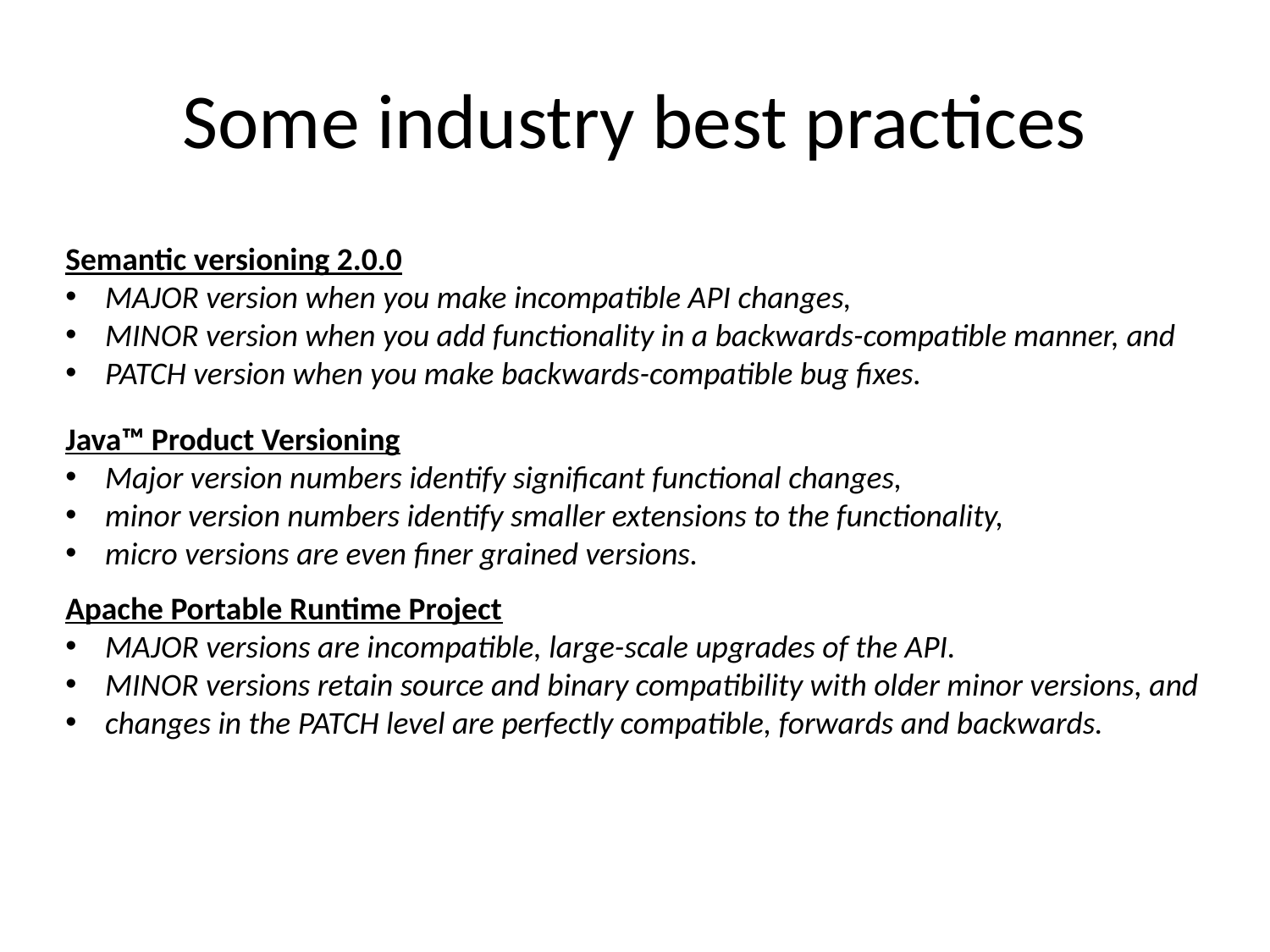

# Some industry best practices
Semantic versioning 2.0.0
MAJOR version when you make incompatible API changes,
MINOR version when you add functionality in a backwards-compatible manner, and
PATCH version when you make backwards-compatible bug fixes.
Java™ Product Versioning
Major version numbers identify significant functional changes,
minor version numbers identify smaller extensions to the functionality,
micro versions are even finer grained versions.
Apache Portable Runtime Project
MAJOR versions are incompatible, large-scale upgrades of the API.
MINOR versions retain source and binary compatibility with older minor versions, and
changes in the PATCH level are perfectly compatible, forwards and backwards.